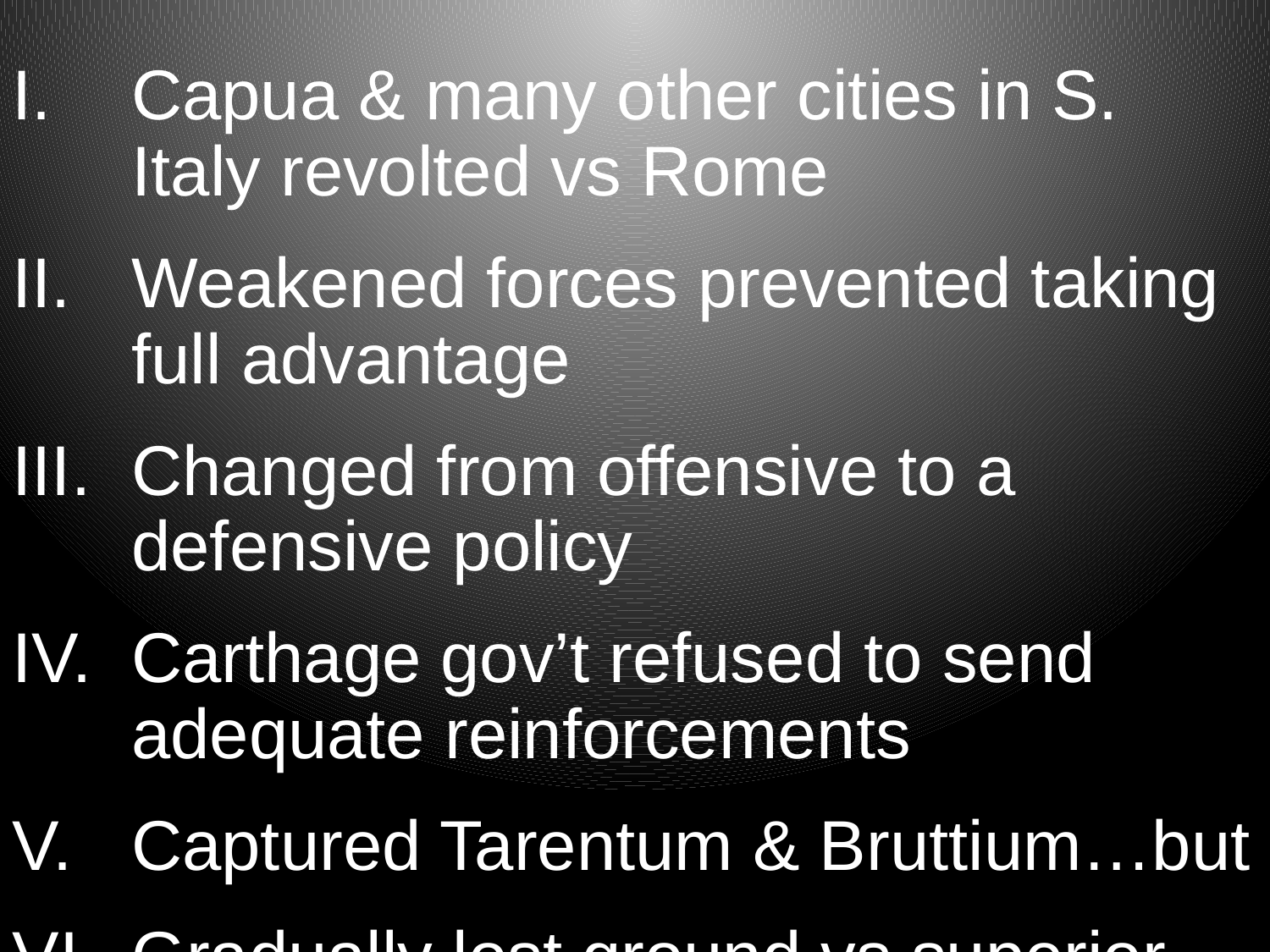

Capua & many other cities in S. Italy revolted vs Rome
Weakened forces prevented taking full advantage
Changed from offensive to a defensive policy
Carthage gov’t refused to send adequate reinforcements
Captured Tarentum & Bruttium…but
Gradually lost ground vs superior Roman numbers